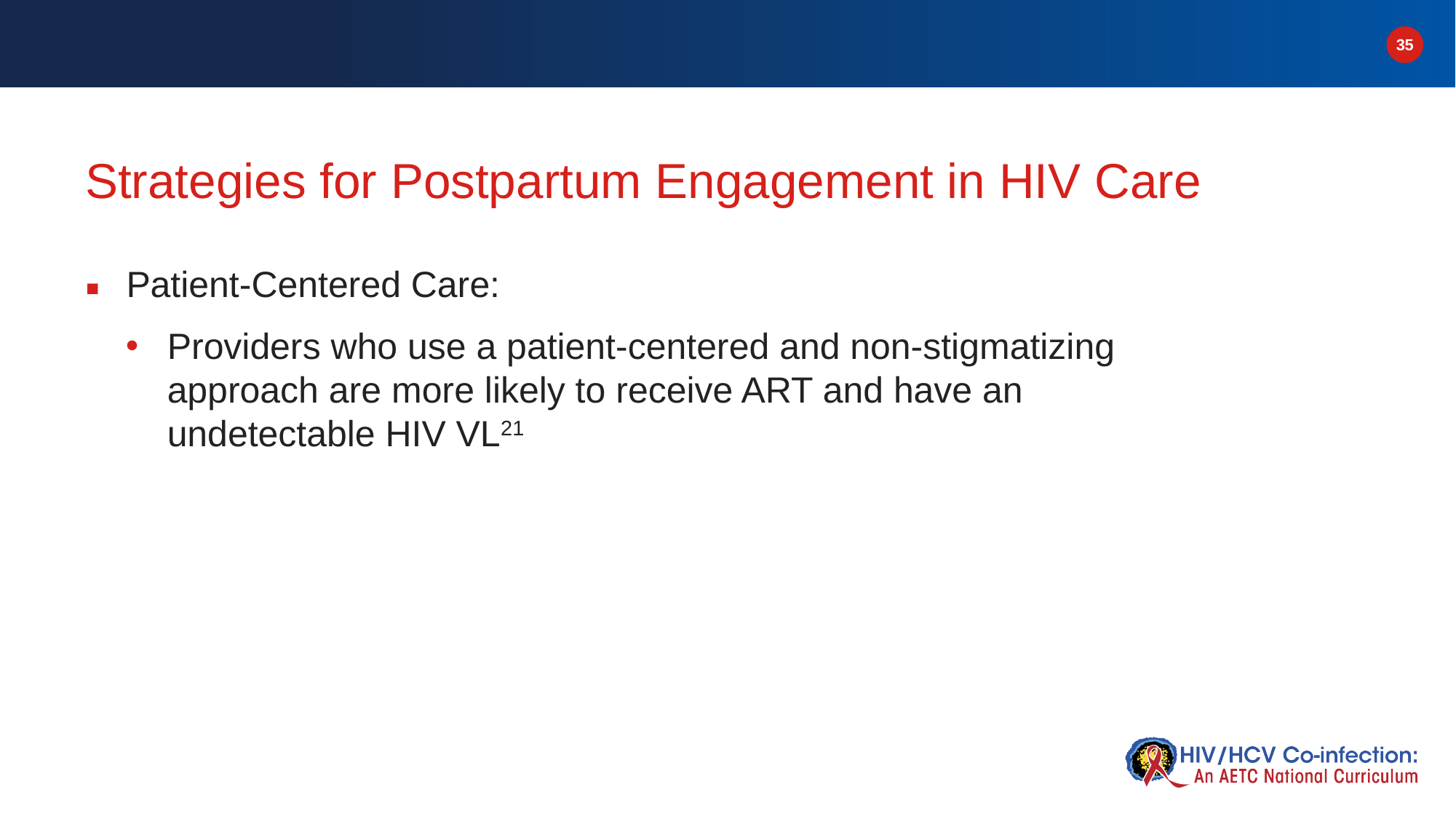

# Strategies for Postpartum Engagement in HIV Care
Patient-Centered Care:
Providers who use a patient-centered and non-stigmatizing approach are more likely to receive ART and have an undetectable HIV VL21